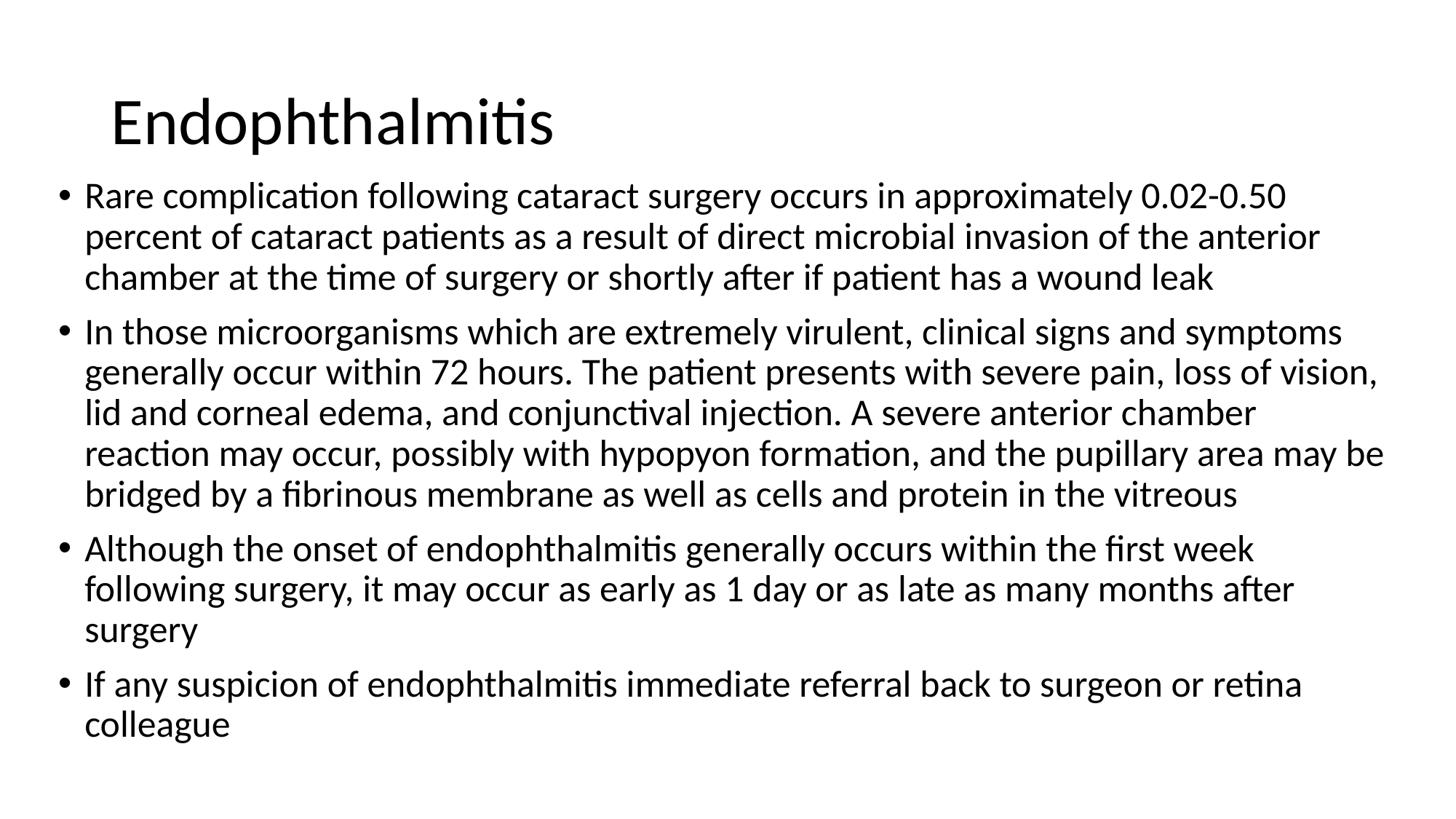

# Endophthalmitis
Rare complication following cataract surgery occurs in approximately 0.02-0.50 percent of cataract patients as a result of direct microbial invasion of the anterior chamber at the time of surgery or shortly after if patient has a wound leak
In those microorganisms which are extremely virulent, clinical signs and symptoms generally occur within 72 hours. The patient presents with severe pain, loss of vision, lid and corneal edema, and conjunctival injection. A severe anterior chamber reaction may occur, possibly with hypopyon formation, and the pupillary area may be bridged by a fibrinous membrane as well as cells and protein in the vitreous
Although the onset of endophthalmitis generally occurs within the first week following surgery, it may occur as early as 1 day or as late as many months after surgery
If any suspicion of endophthalmitis immediate referral back to surgeon or retina colleague